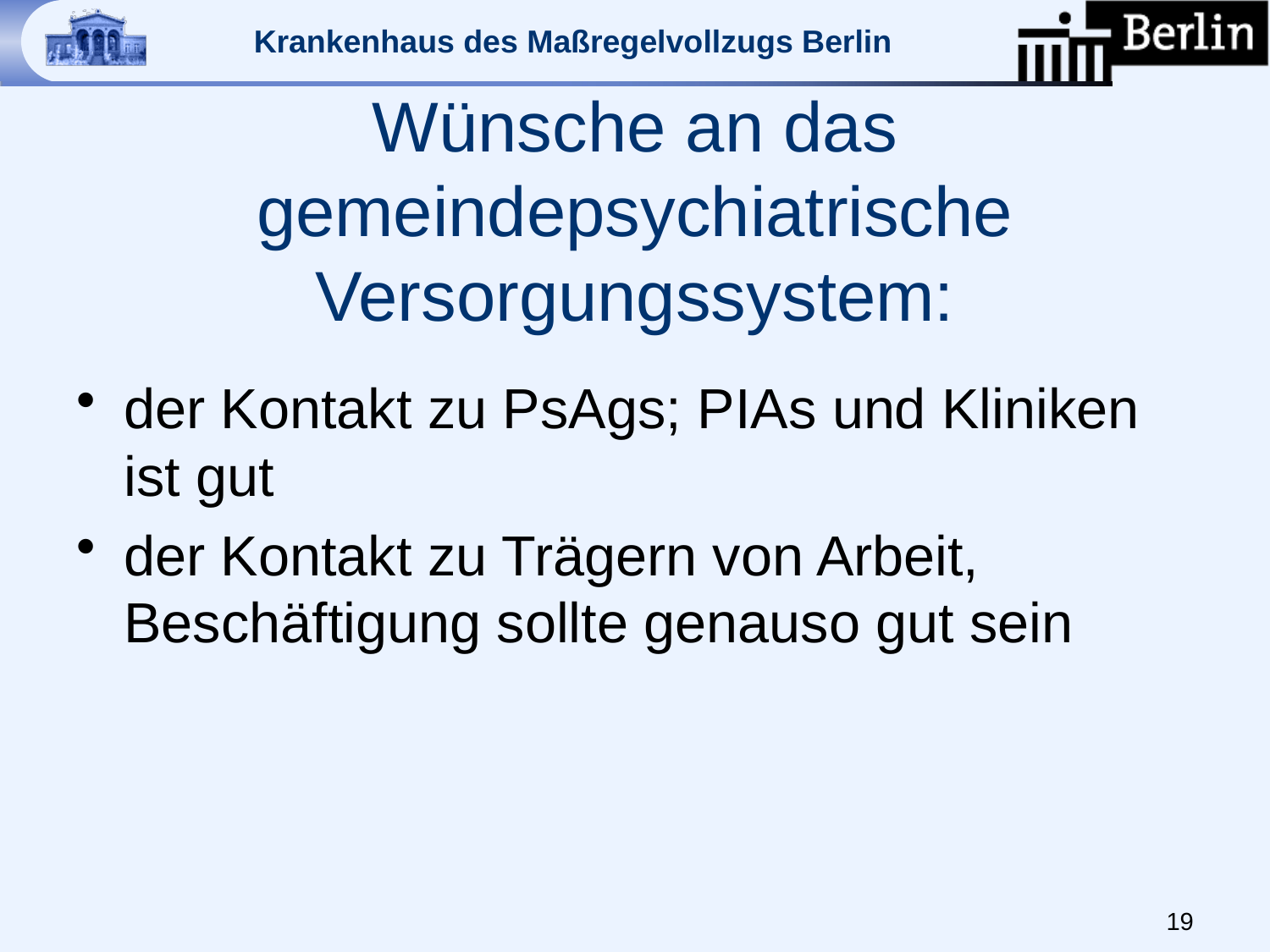

# Wünsche an das gemeindepsychiatrische Versorgungssystem:
der Kontakt zu PsAgs; PIAs und Kliniken ist gut
der Kontakt zu Trägern von Arbeit, Beschäftigung sollte genauso gut sein
19